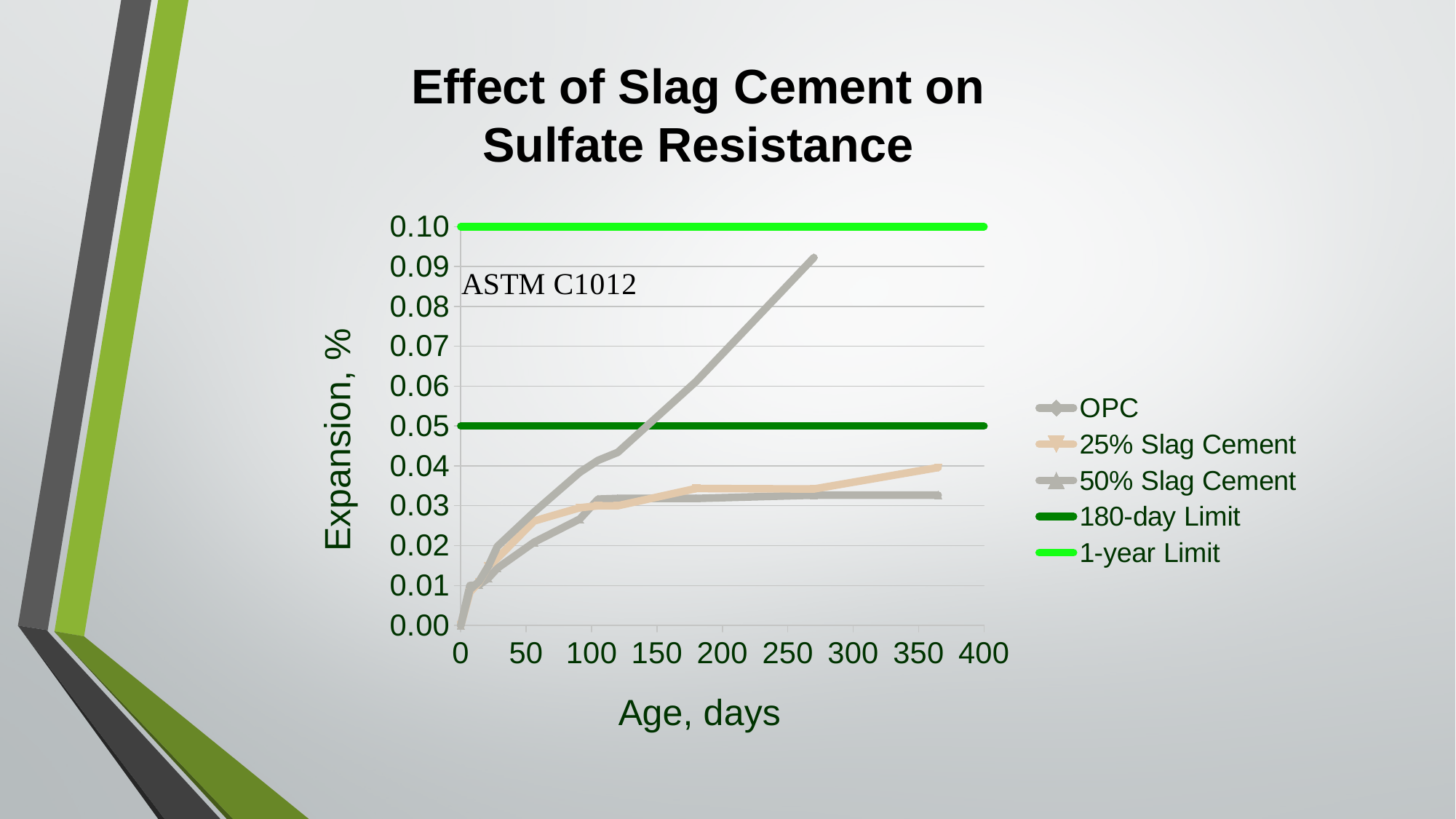

# Effect of Slag Cement on Sulfate Resistance

### Chart

| Category | OPC | 25% Slag Cement | 50% Slag Cement |  |  |
|---|---|---|---|---|---|